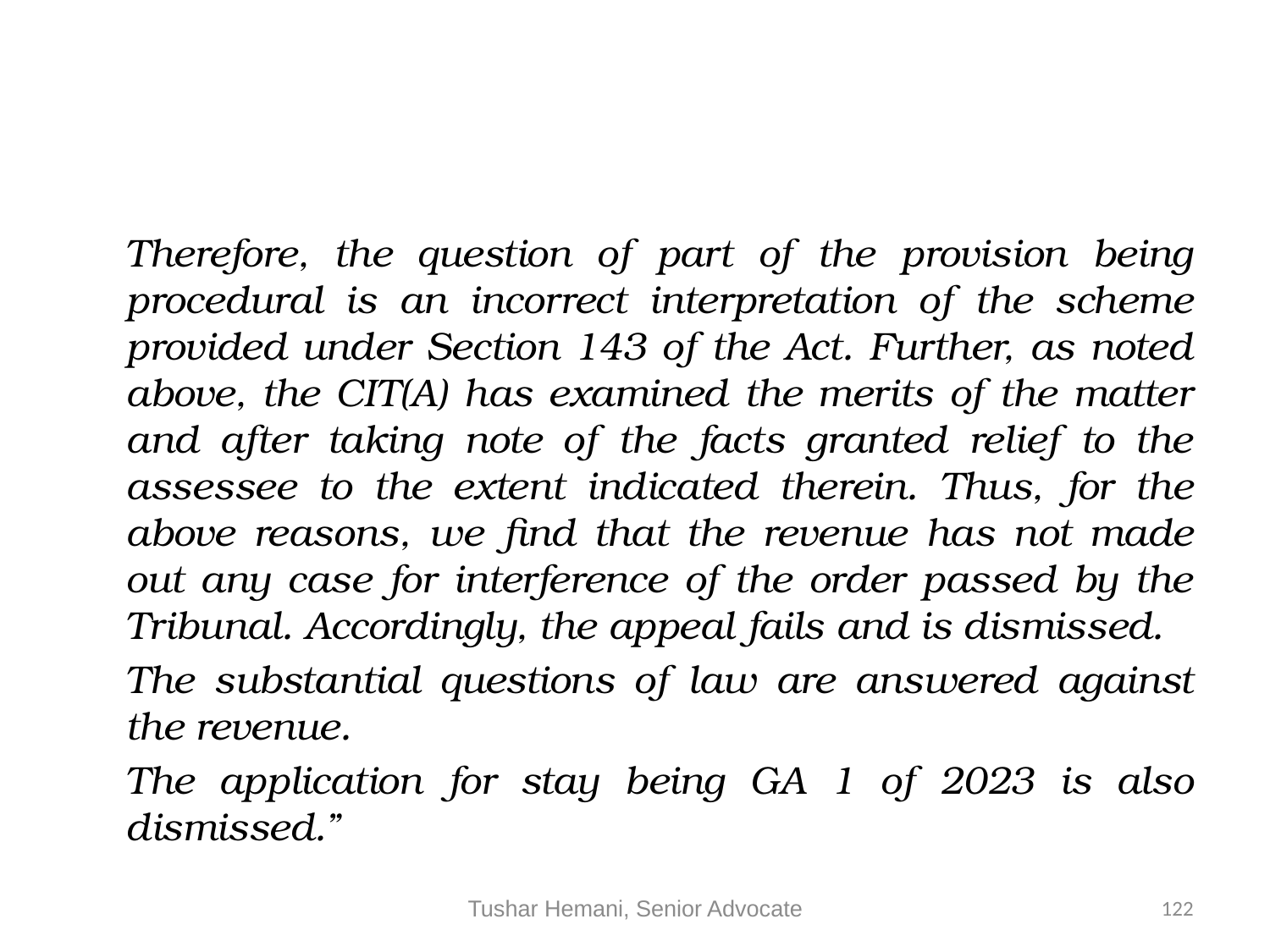

#
Therefore, the question of part of the provision being procedural is an incorrect interpretation of the scheme provided under Section 143 of the Act. Further, as noted above, the CIT(A) has examined the merits of the matter and after taking note of the facts granted relief to the assessee to the extent indicated therein. Thus, for the above reasons, we find that the revenue has not made out any case for interference of the order passed by the Tribunal. Accordingly, the appeal fails and is dismissed.
The substantial questions of law are answered against the revenue.
The application for stay being GA 1 of 2023 is also dismissed.”
Tushar Hemani, Senior Advocate
122